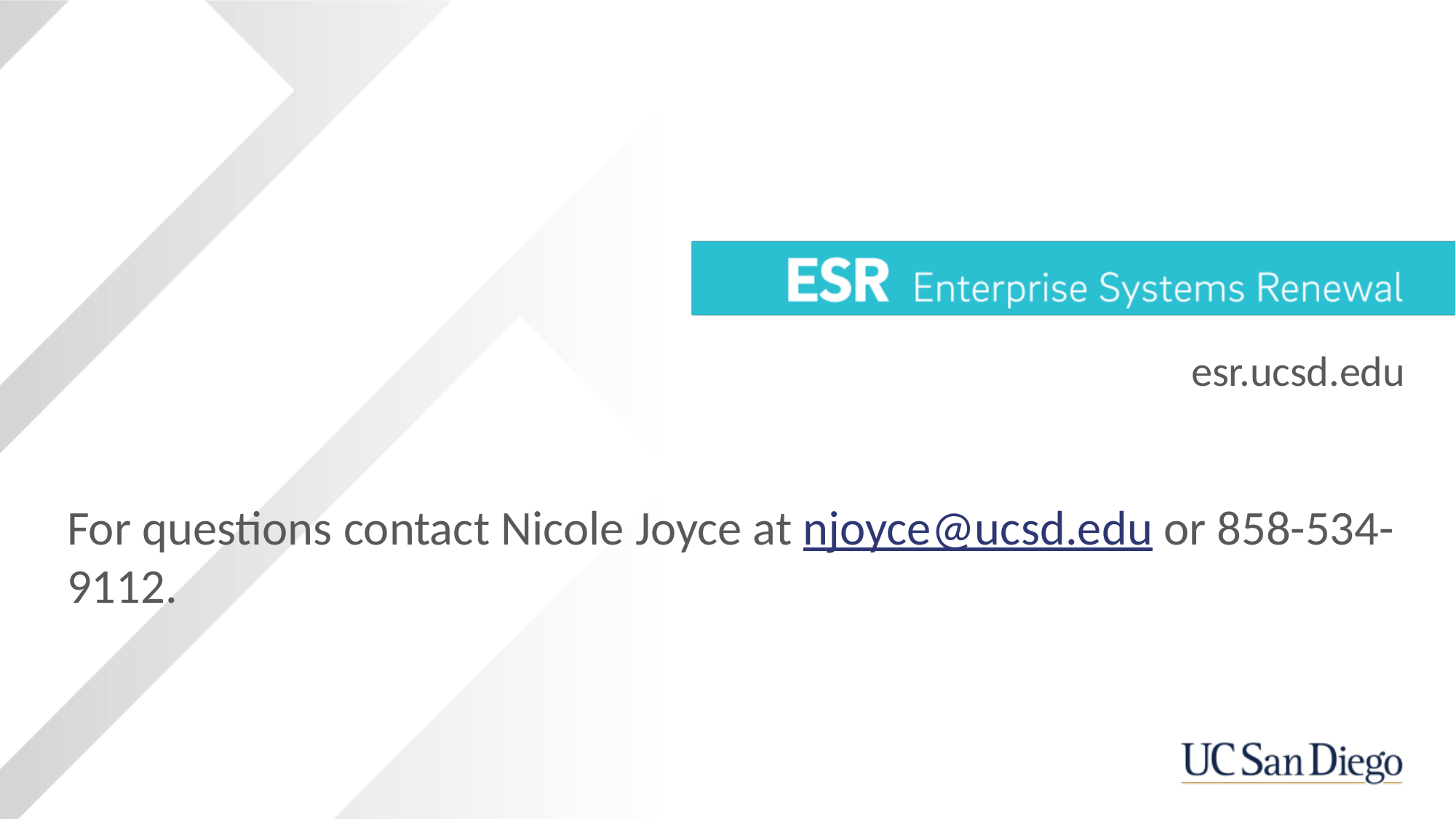

For questions contact Nicole Joyce at njoyce@ucsd.edu or 858-534-9112.